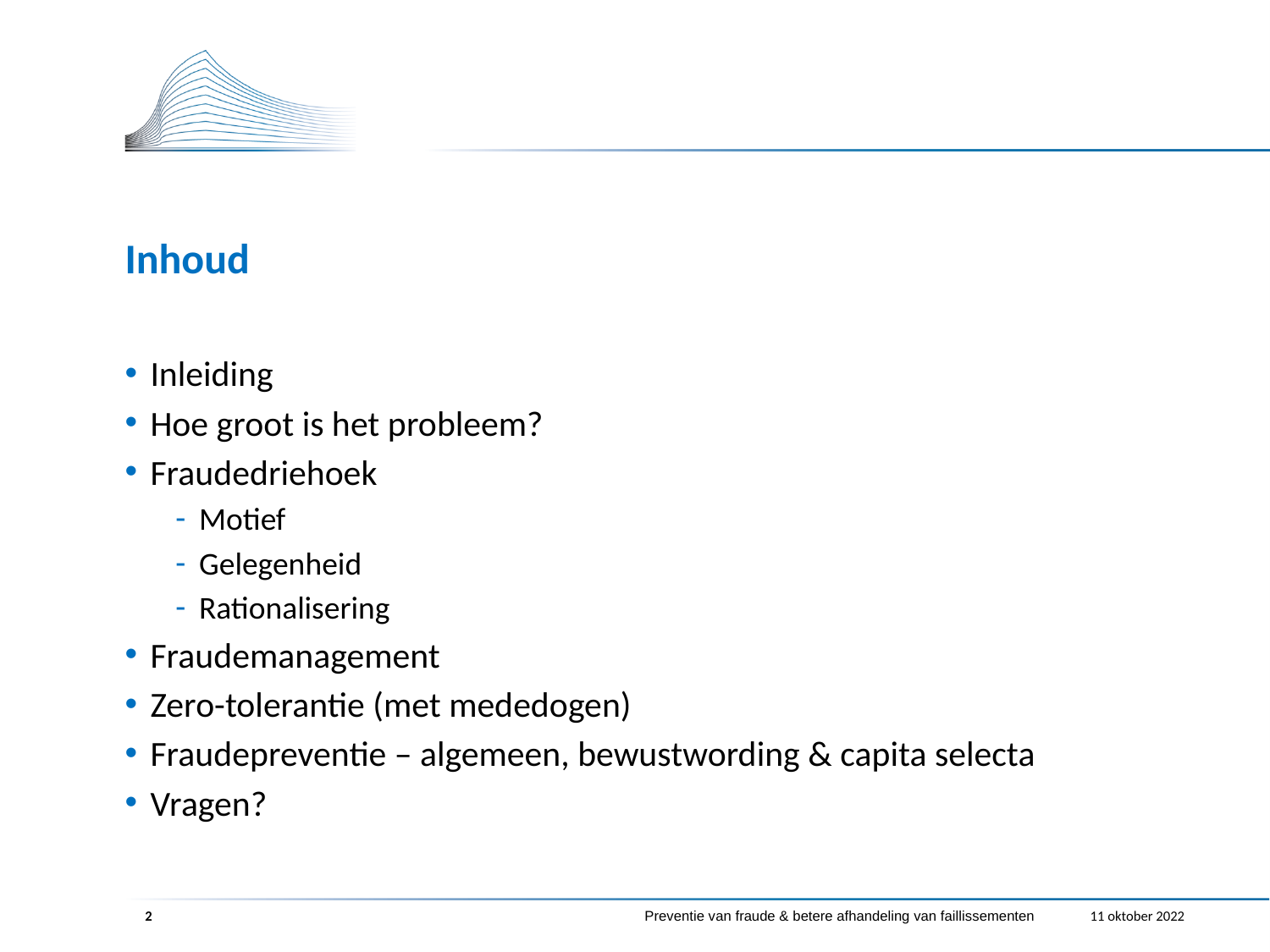

# Inhoud
Inleiding
Hoe groot is het probleem?
Fraudedriehoek
Motief
Gelegenheid
Rationalisering
Fraudemanagement
Zero-tolerantie (met mededogen)
Fraudepreventie – algemeen, bewustwording & capita selecta
Vragen?
2
Preventie van fraude & betere afhandeling van faillissementen
11 oktober 2022